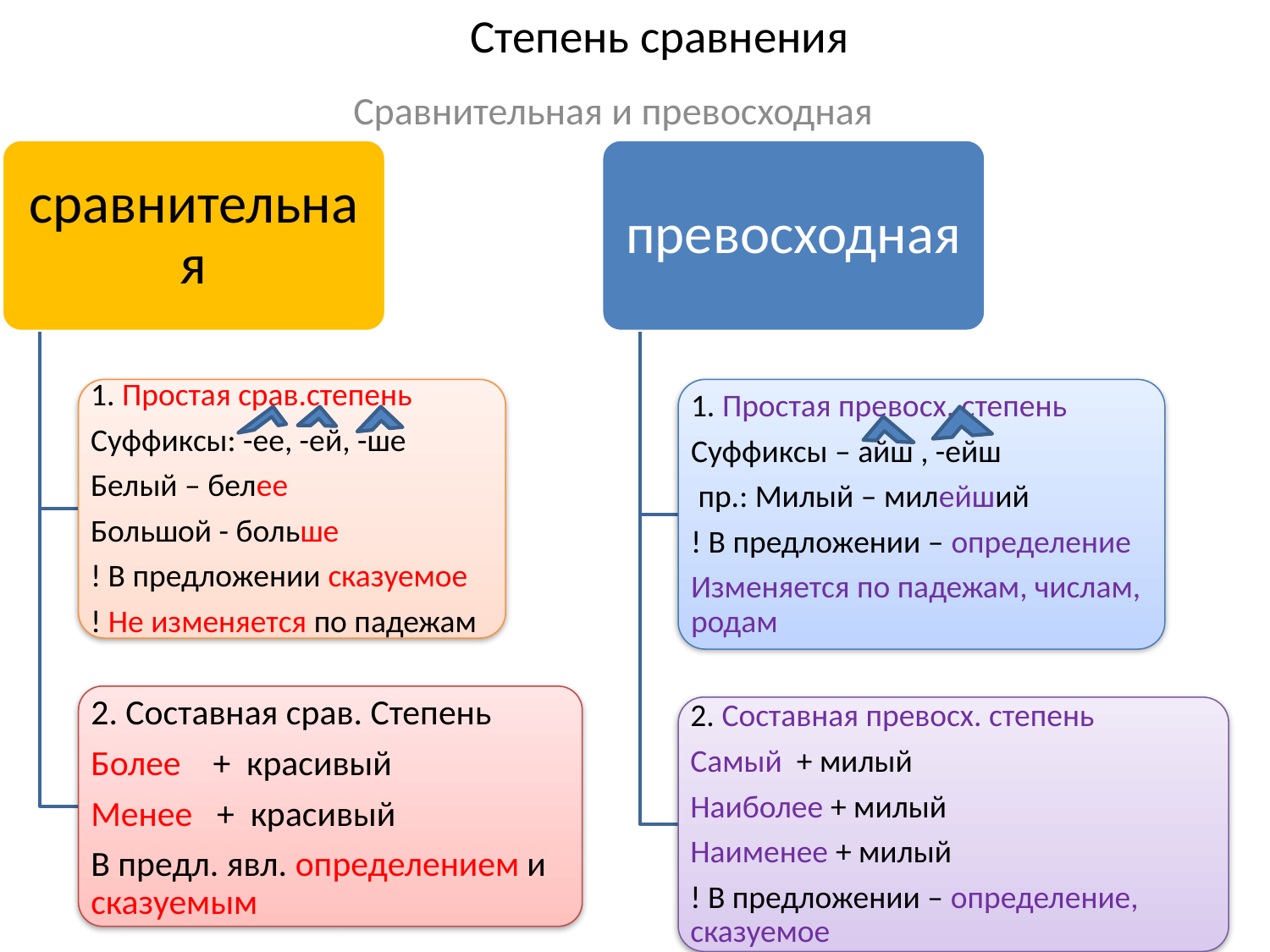

# Степень сравнения
Сравнительная и превосходная
сравнительная
1. Простая срав.степень
Суффиксы: -ее, -ей, -ше
Белый – белее
Большой - больше
! В предложении сказуемое
! Не изменяется по падежам

2. Составная срав. Степень
Более    +  красивый
Менее   +  красивый
В предл. явл. определением и сказуемым

превосходная
1. Простая превосх. степень
Суффиксы – айш , -ейш
 пр.: Милый – милейший
! В предложении – определение
Изменяется по падежам, числам, родам
2. Составная превосх. степень
Самый  + милый
Наиболее + милый
Наименее + милый
! В предложении – определение, сказуемое